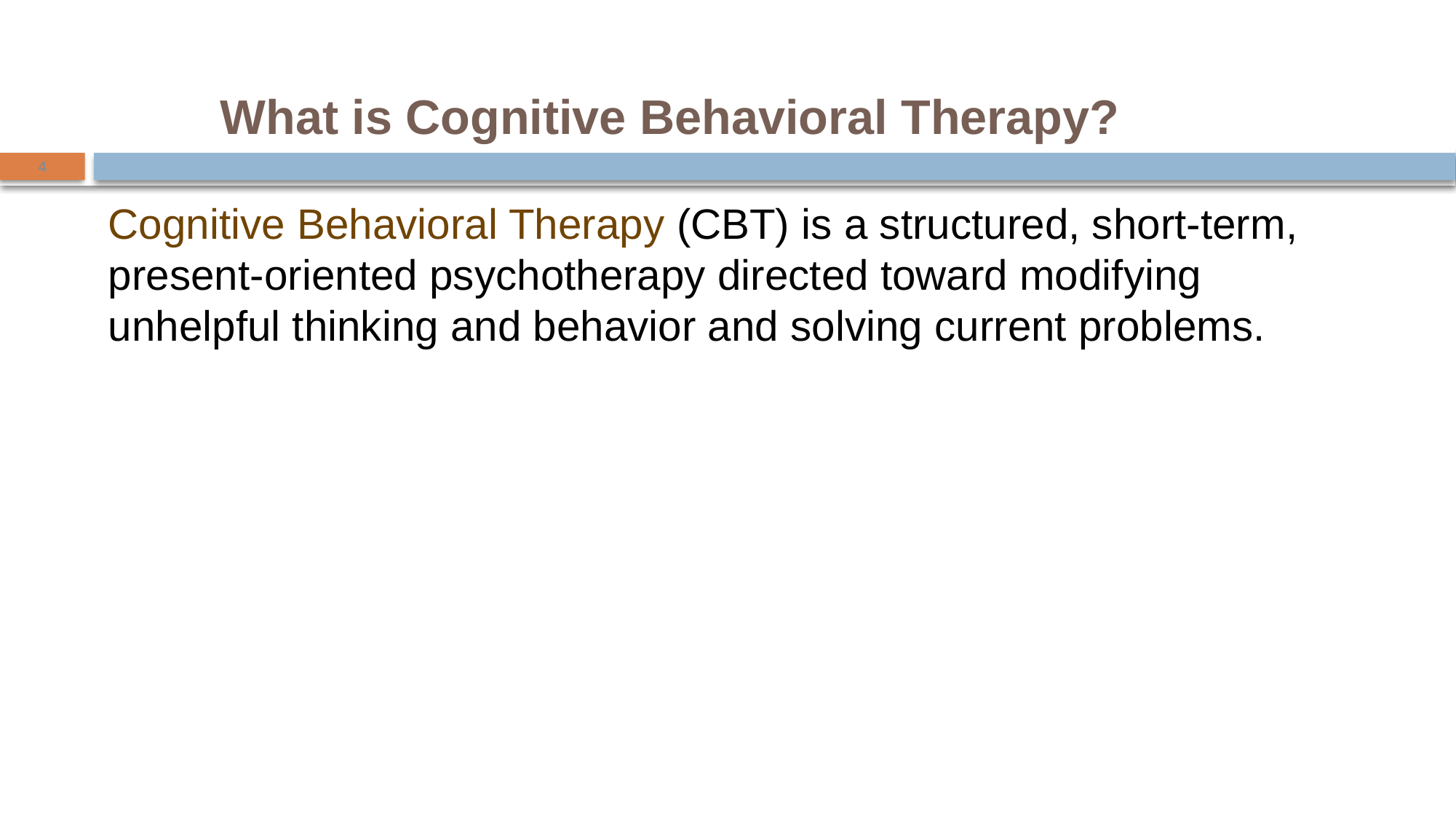

# What is Cognitive Behavioral Therapy?
4
Cognitive Behavioral Therapy (CBT) is a structured, short-term, present-oriented psychotherapy directed toward modifying unhelpful thinking and behavior and solving current problems.